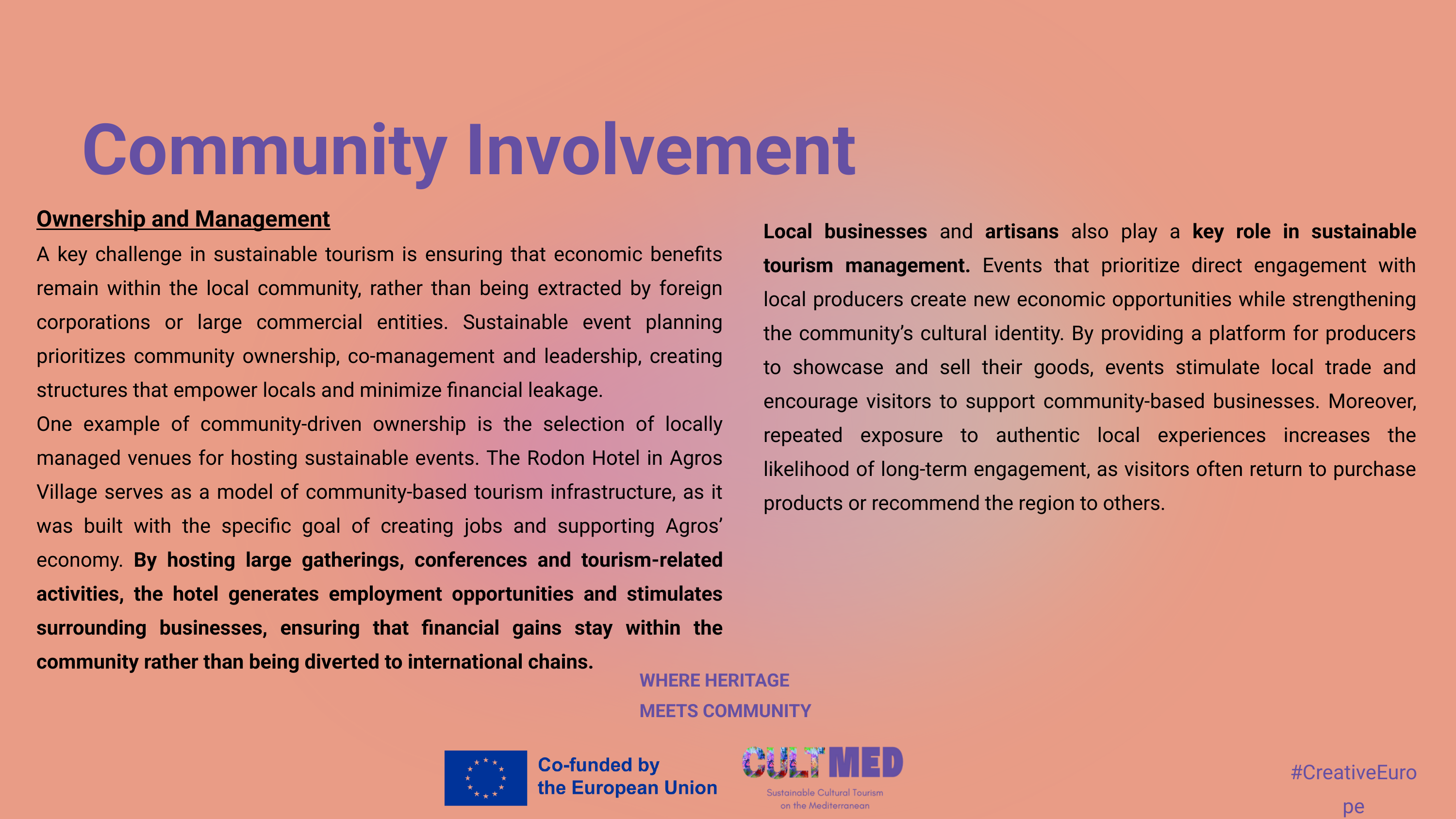

Community Involvement
Ownership and Management
A key challenge in sustainable tourism is ensuring that economic benefits remain within the local community, rather than being extracted by foreign corporations or large commercial entities. Sustainable event planning prioritizes community ownership, co-management and leadership, creating structures that empower locals and minimize financial leakage.
One example of community-driven ownership is the selection of locally managed venues for hosting sustainable events. The Rodon Hotel in Agros Village serves as a model of community-based tourism infrastructure, as it was built with the specific goal of creating jobs and supporting Agros’ economy. By hosting large gatherings, conferences and tourism-related activities, the hotel generates employment opportunities and stimulates surrounding businesses, ensuring that financial gains stay within the community rather than being diverted to international chains.
Local businesses and artisans also play a key role in sustainable tourism management. Events that prioritize direct engagement with local producers create new economic opportunities while strengthening the community’s cultural identity. By providing a platform for producers to showcase and sell their goods, events stimulate local trade and encourage visitors to support community-based businesses. Moreover, repeated exposure to authentic local experiences increases the likelihood of long-term engagement, as visitors often return to purchase products or recommend the region to others.
WHERE HERITAGE
MEETS COMMUNITY

#CreativeEurope